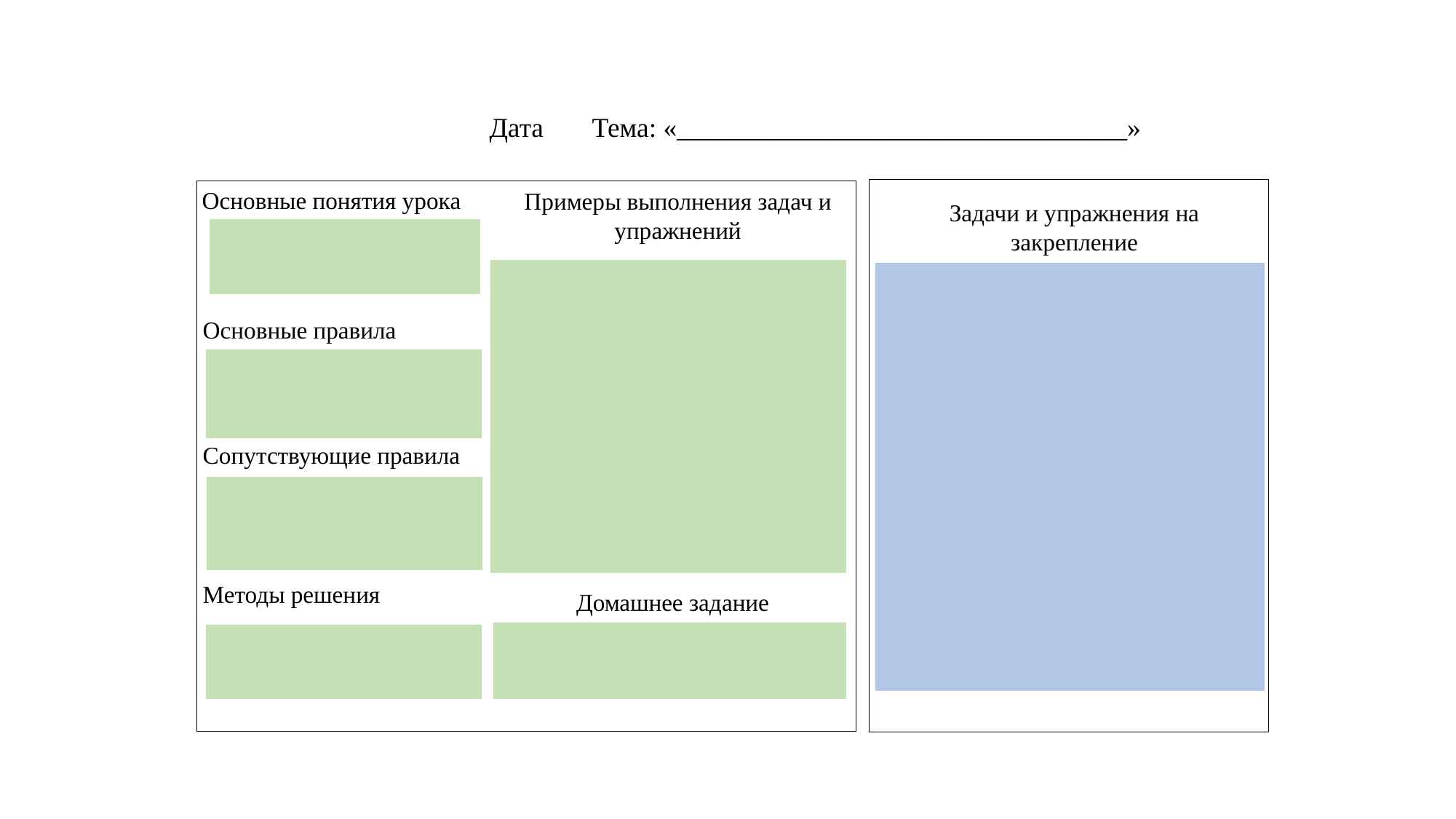

Дата       Тема: «_________________________________»
Основные понятия урока
Примеры выполнения задач и упражнений
Задачи и упражнения на закрепление

Основные правила

Сопутствующие правила

Методы решения
Домашнее задание